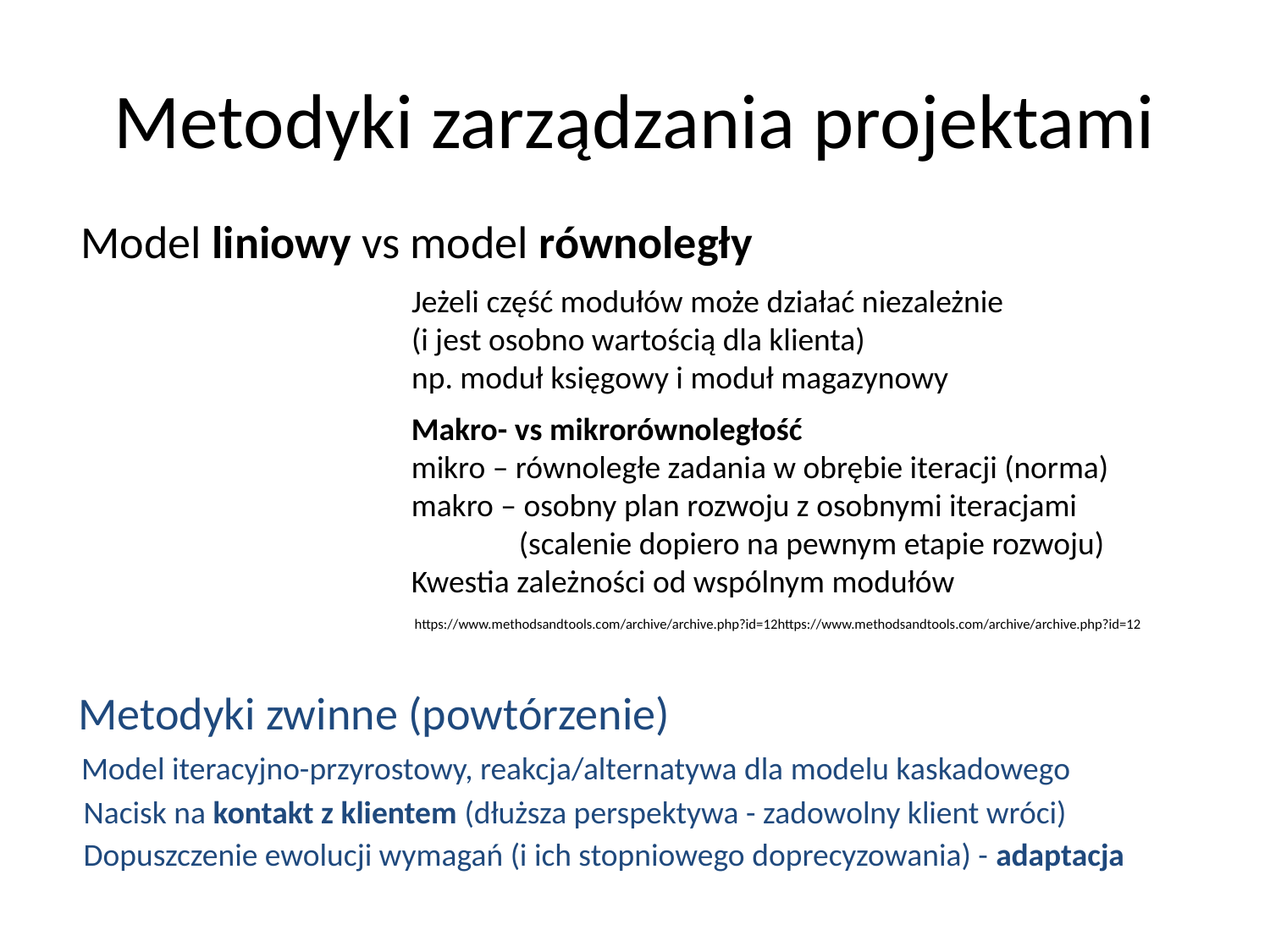

# Metodyki zarządzania projektami
Model liniowy vs model równoległy
Jeżeli część modułów może działać niezależnie
(i jest osobno wartością dla klienta)
np. moduł księgowy i moduł magazynowy
Makro- vs mikrorównoległość
mikro – równoległe zadania w obrębie iteracji (norma)
makro – osobny plan rozwoju z osobnymi iteracjami
               (scalenie dopiero na pewnym etapie rozwoju)
Kwestia zależności od wspólnym modułów
https://www.methodsandtools.com/archive/archive.php?id=12https://www.methodsandtools.com/archive/archive.php?id=12
Metodyki zwinne (powtórzenie)
Model iteracyjno-przyrostowy, reakcja/alternatywa dla modelu kaskadowego
Nacisk na kontakt z klientem (dłuższa perspektywa - zadowolny klient wróci)

Dopuszczenie ewolucji wymagań (i ich stopniowego doprecyzowania) - adaptacja